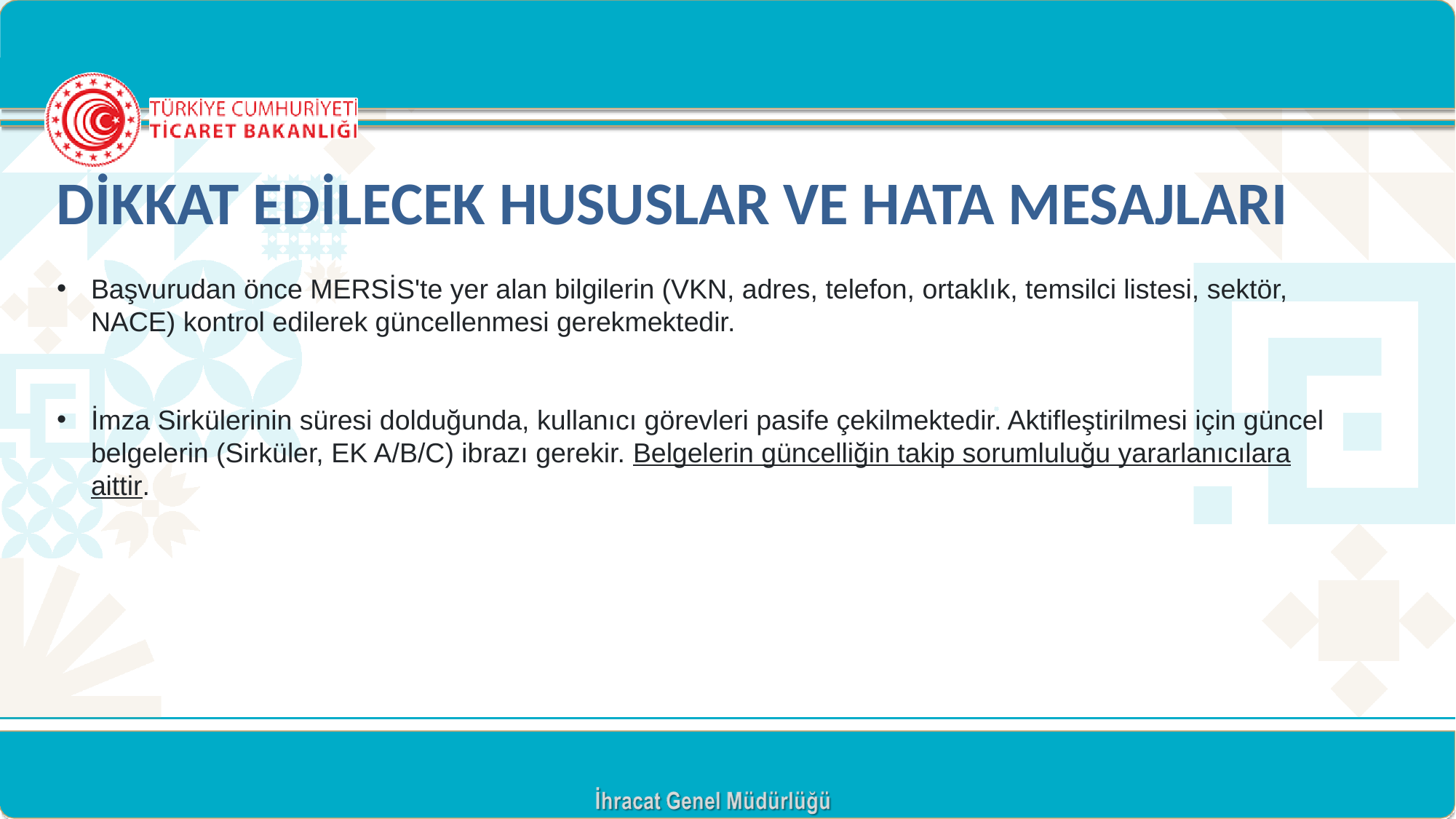

DİKKAT EDİLECEK HUSUSLAR VE HATA MESAJLARI

Başvurudan önce MERSİS'te yer alan bilgilerin (VKN, adres, telefon, ortaklık, temsilci listesi, sektör, NACE) kontrol edilerek güncellenmesi gerekmektedir.

İmza Sirkülerinin süresi dolduğunda, kullanıcı görevleri pasife çekilmektedir. Aktifleştirilmesi için güncel belgelerin (Sirküler, EK A/B/C) ibrazı gerekir. Belgelerin güncelliğin takip sorumluluğu yararlanıcılara aittir.